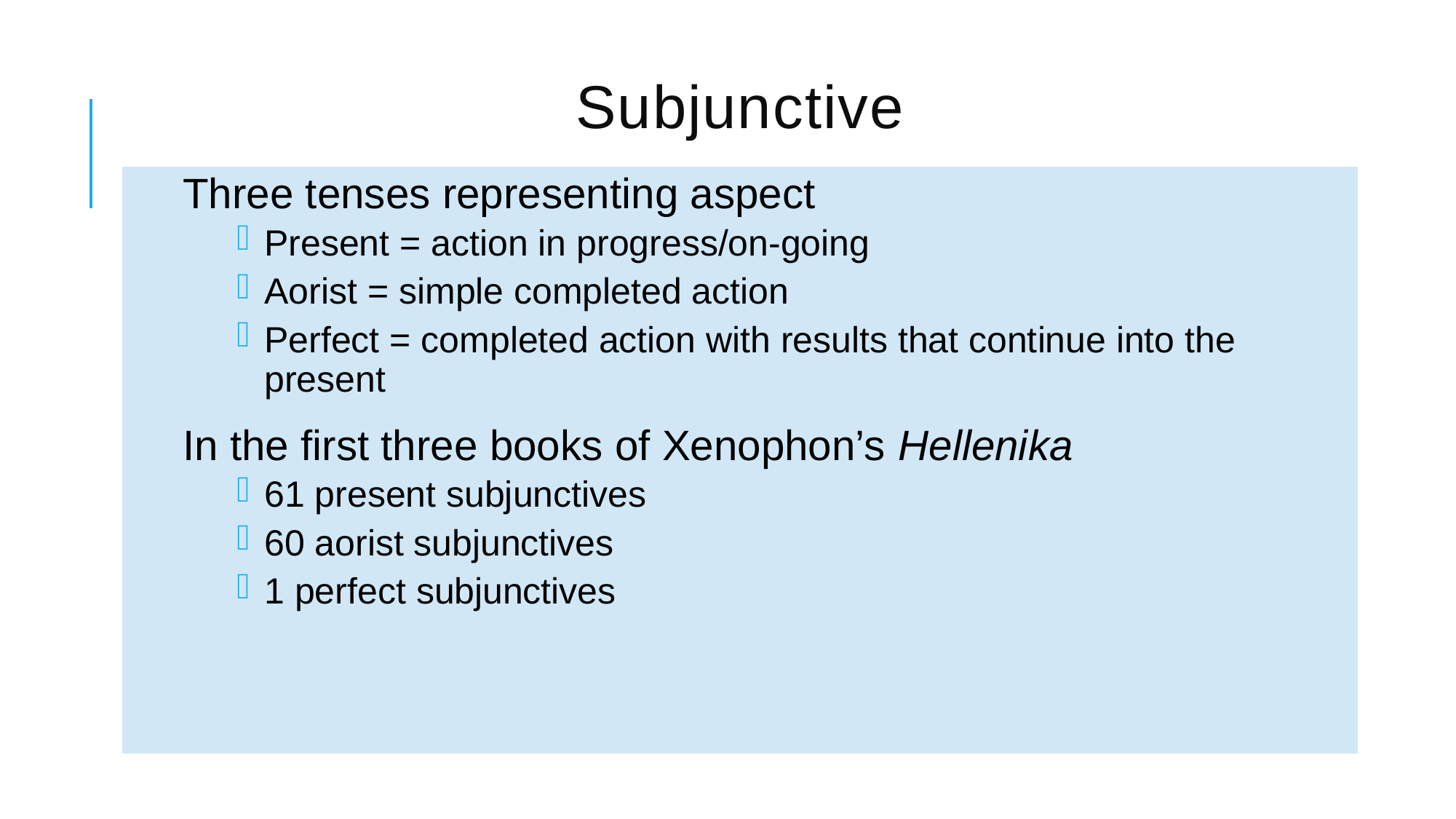

# Subjunctive
Three tenses representing aspect
Present = action in progress/on-going
Aorist = simple completed action
Perfect = completed action with results that continue into the present
In the first three books of Xenophon’s Hellenika
61 present subjunctives
60 aorist subjunctives
1 perfect subjunctives